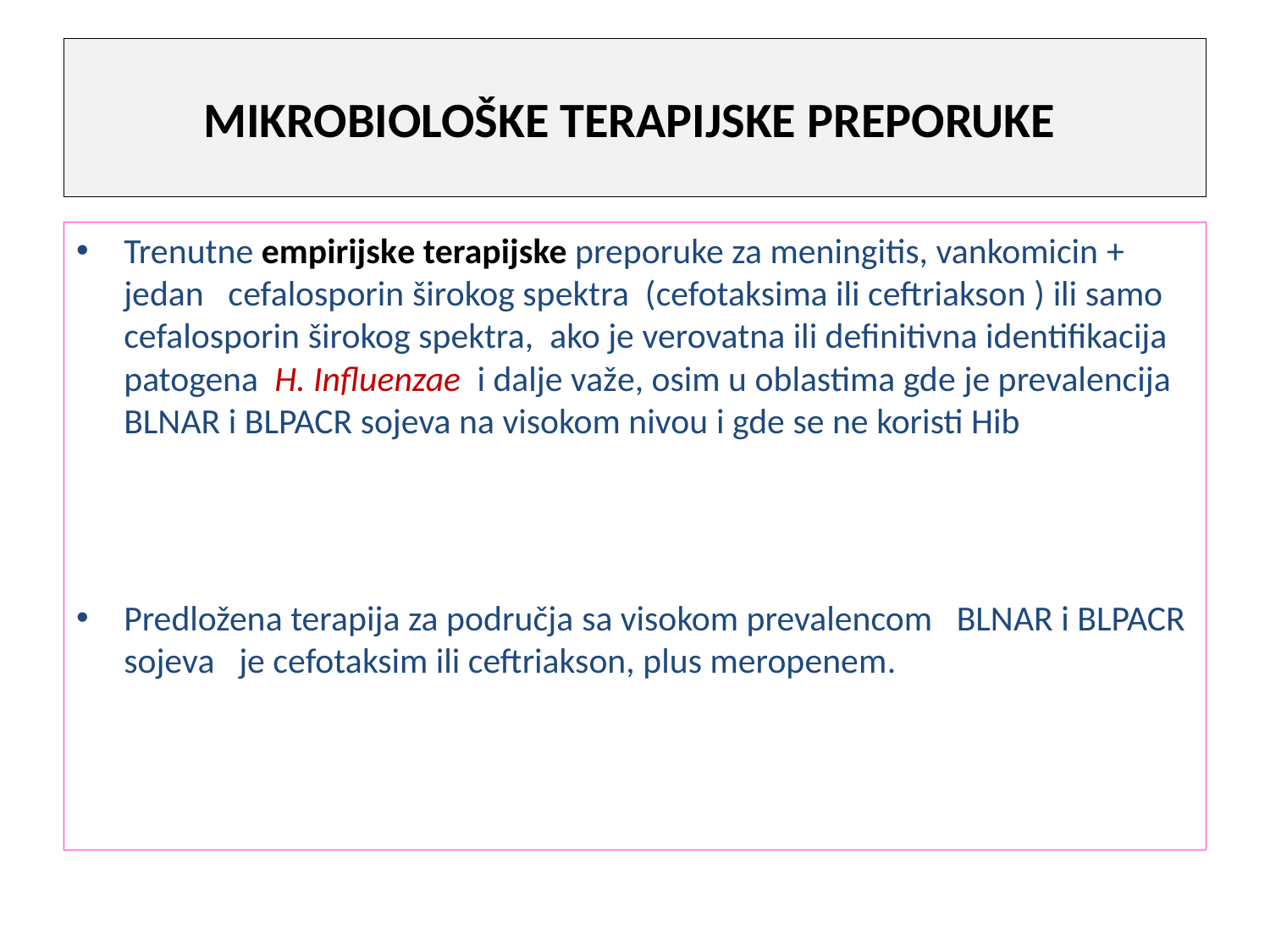

# MIKROBIOLOŠKE TERAPIJSKE PREPORUKE
Trenutne empirijske terapijske preporuke za meningitis, vankomicin + jedan   cefalosporin širokog spektra  (cefotaksima ili ceftriakson ) ili samo cefalosporin širokog spektra,  ako je verovatna ili definitivna identifikacija patogena  H. Influenzae  i dalje važe, osim u oblastima gde je prevalencija BLNAR i BLPACR sojeva na visokom nivou i gde se ne koristi Hib

Predložena terapija za područja sa visokom prevalencom   BLNAR i BLPACR sojeva   je cefotaksim ili ceftriakson, plus meropenem.